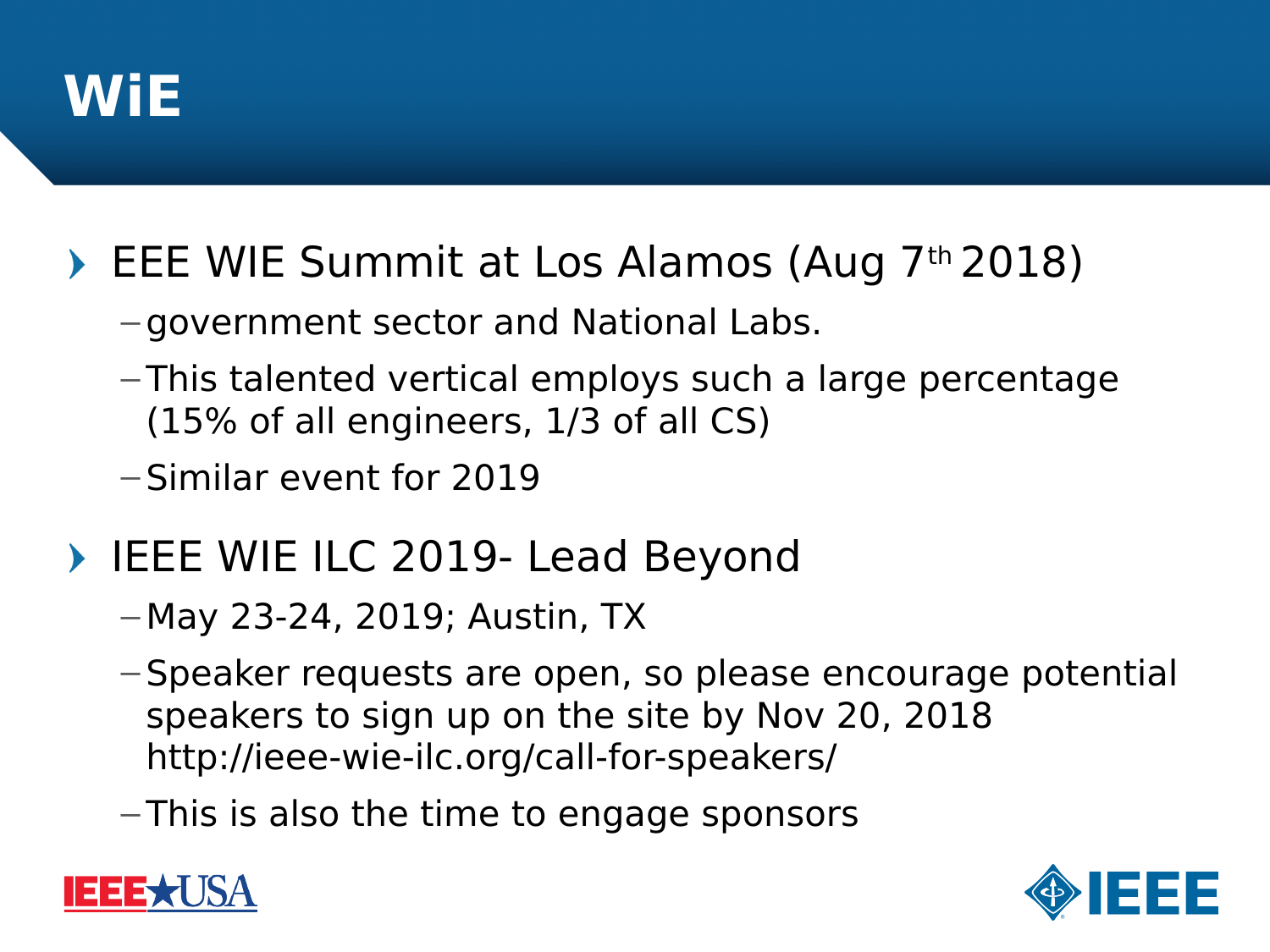

# WiE
EEE WIE Summit at Los Alamos (Aug 7th 2018)
government sector and National Labs.
This talented vertical employs such a large percentage (15% of all engineers, 1/3 of all CS)
Similar event for 2019
IEEE WIE ILC 2019- Lead Beyond
May 23-24, 2019; Austin, TX
Speaker requests are open, so please encourage potential speakers to sign up on the site by Nov 20, 2018   http://ieee-wie-ilc.org/call-for-speakers/
This is also the time to engage sponsors